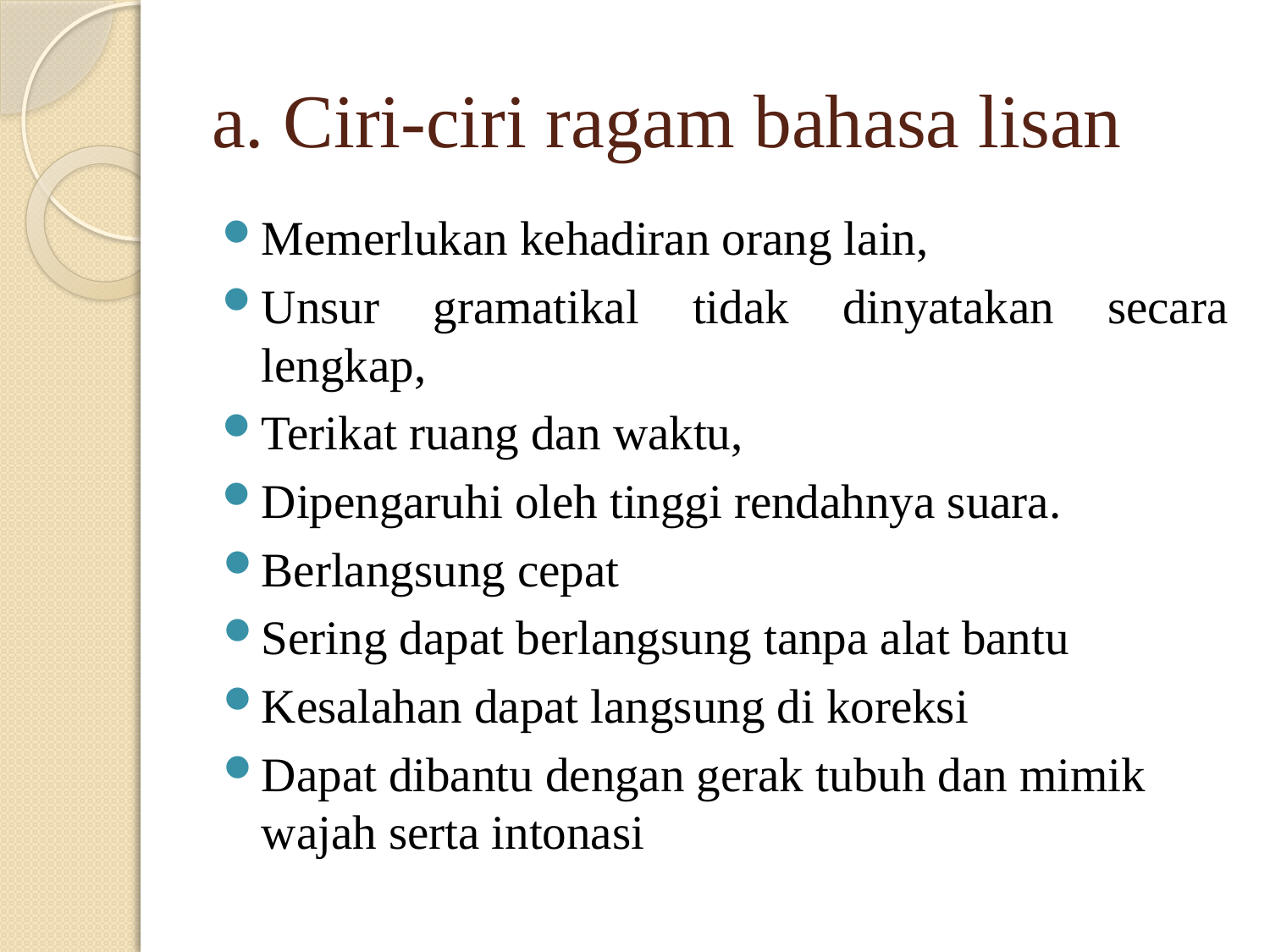

# a. Ciri-ciri ragam bahasa lisan
Memerlukan kehadiran orang lain,
Unsur gramatikal tidak dinyatakan secara lengkap,
Terikat ruang dan waktu,
Dipengaruhi oleh tinggi rendahnya suara.
Berlangsung cepat
Sering dapat berlangsung tanpa alat bantu
Kesalahan dapat langsung di koreksi
Dapat dibantu dengan gerak tubuh dan mimik wajah serta intonasi